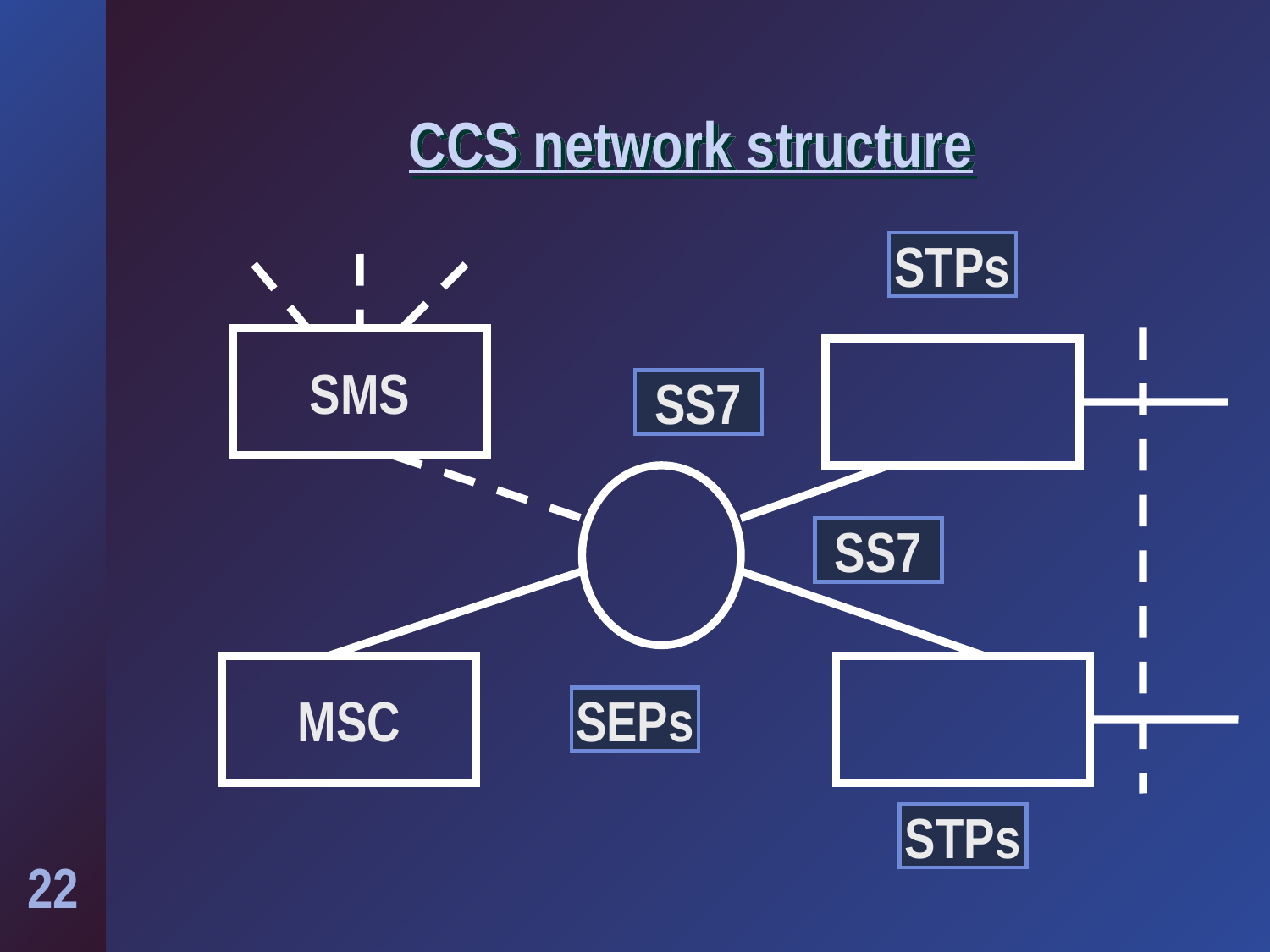

# CCS network structure
STPs

SMS

SS7

SS7

MSC

SEPs

STPs